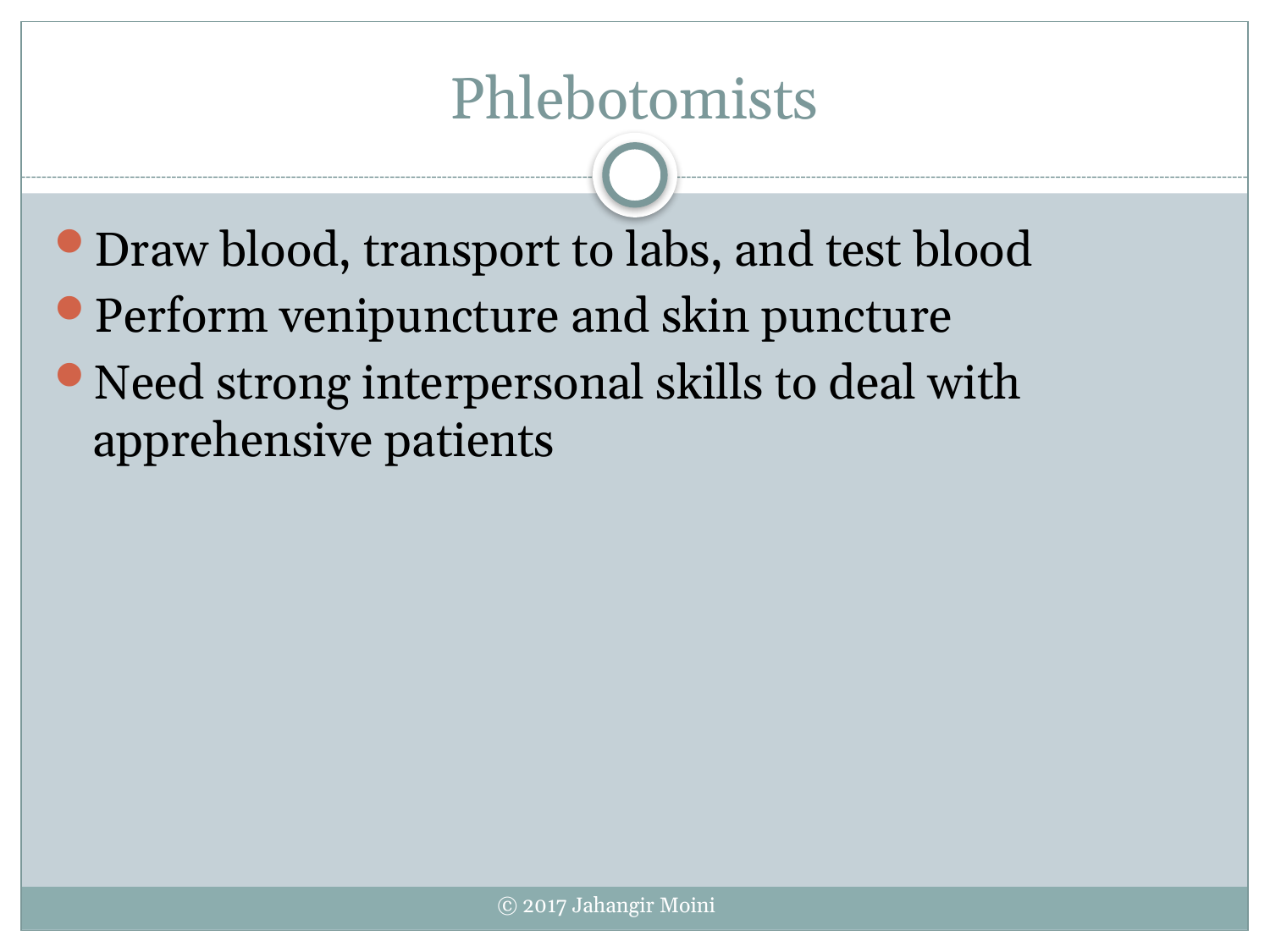

# Phlebotomists
Draw blood, transport to labs, and test blood
Perform venipuncture and skin puncture
Need strong interpersonal skills to deal with apprehensive patients